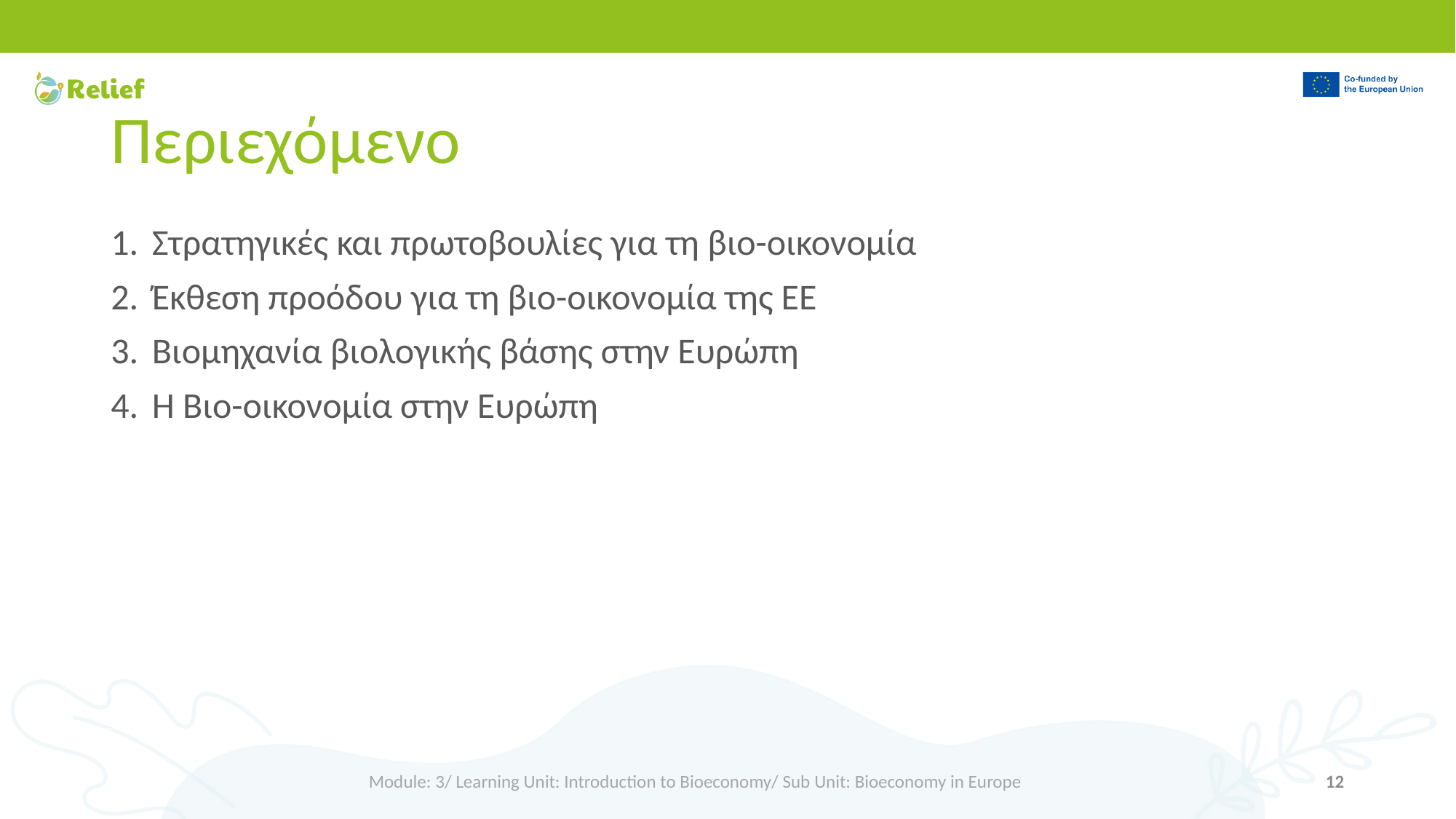

# Περιεχόμενο
Στρατηγικές και πρωτοβουλίες για τη βιο-οικονομία
Έκθεση προόδου για τη βιο-οικονομία της ΕΕ
Βιομηχανία βιολογικής βάσης στην Ευρώπη
Η Βιο-οικονομία στην Ευρώπη

Module: 3/ Learning Unit: Introduction to Bioeconomy/ Sub Unit: Bioeconomy in Europe
12